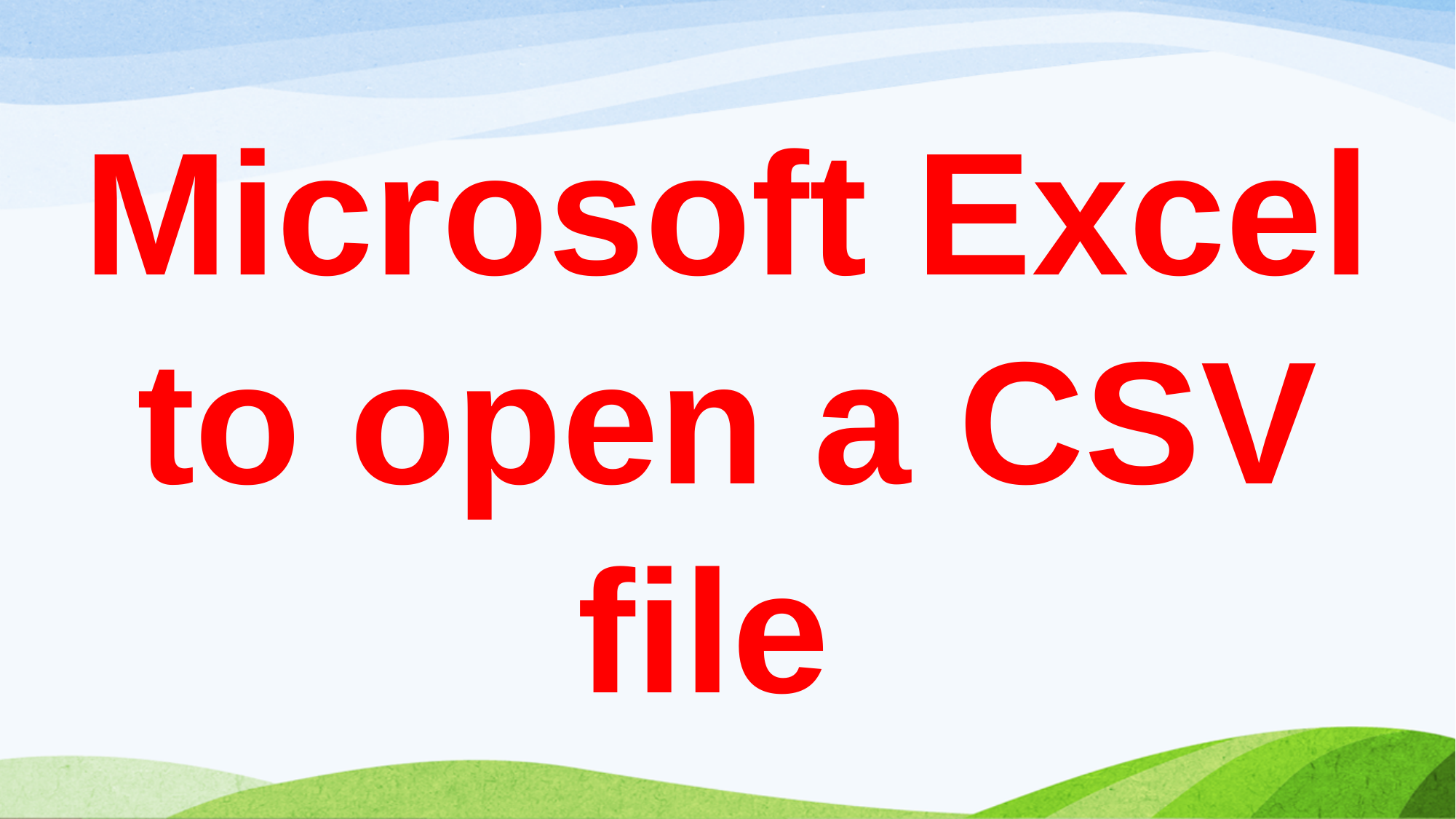

Microsoft Excel to open a CSV file